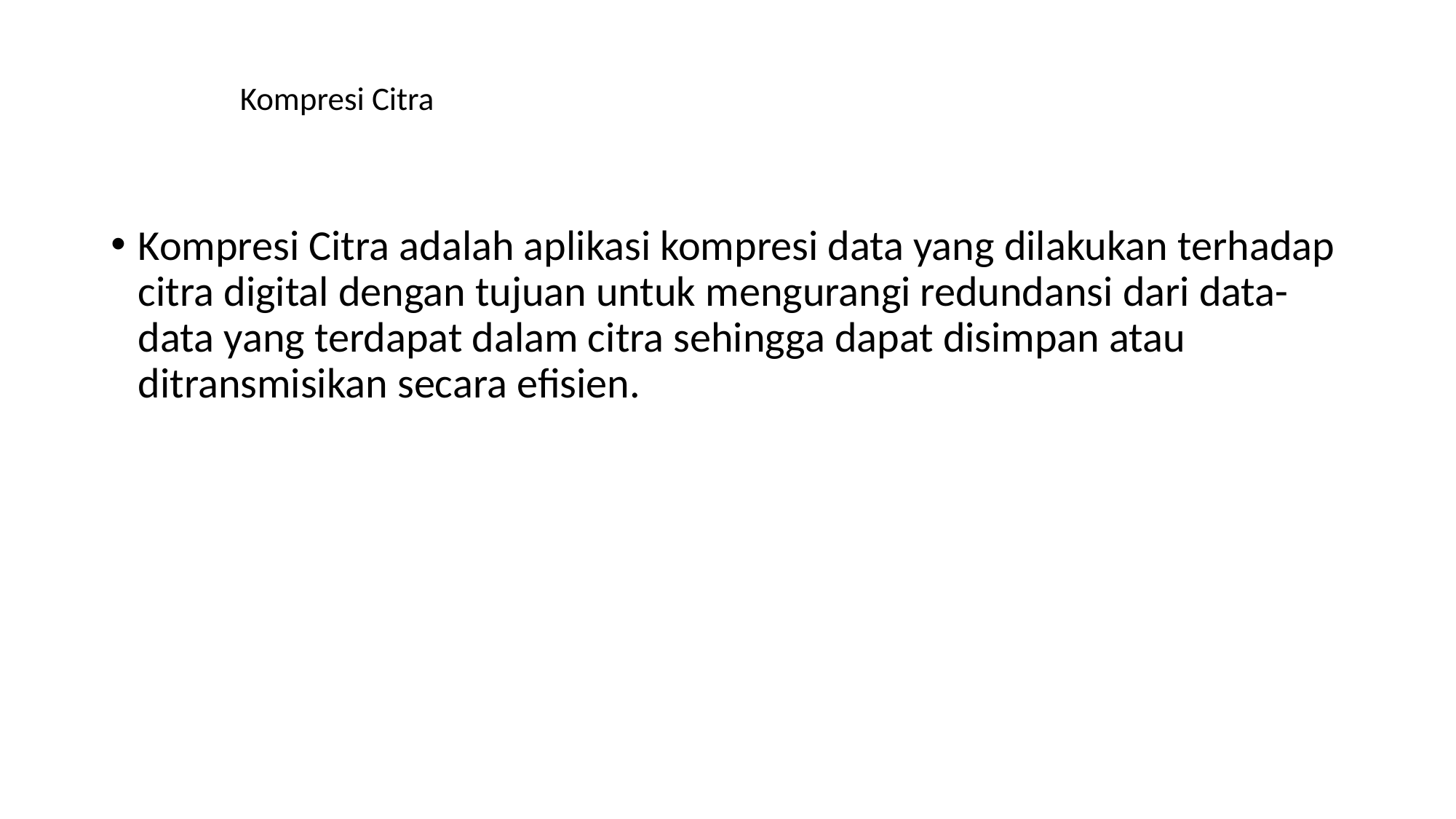

# Kompresi Citra
Kompresi Citra adalah aplikasi kompresi data yang dilakukan terhadap citra digital dengan tujuan untuk mengurangi redundansi dari data-data yang terdapat dalam citra sehingga dapat disimpan atau ditransmisikan secara efisien.